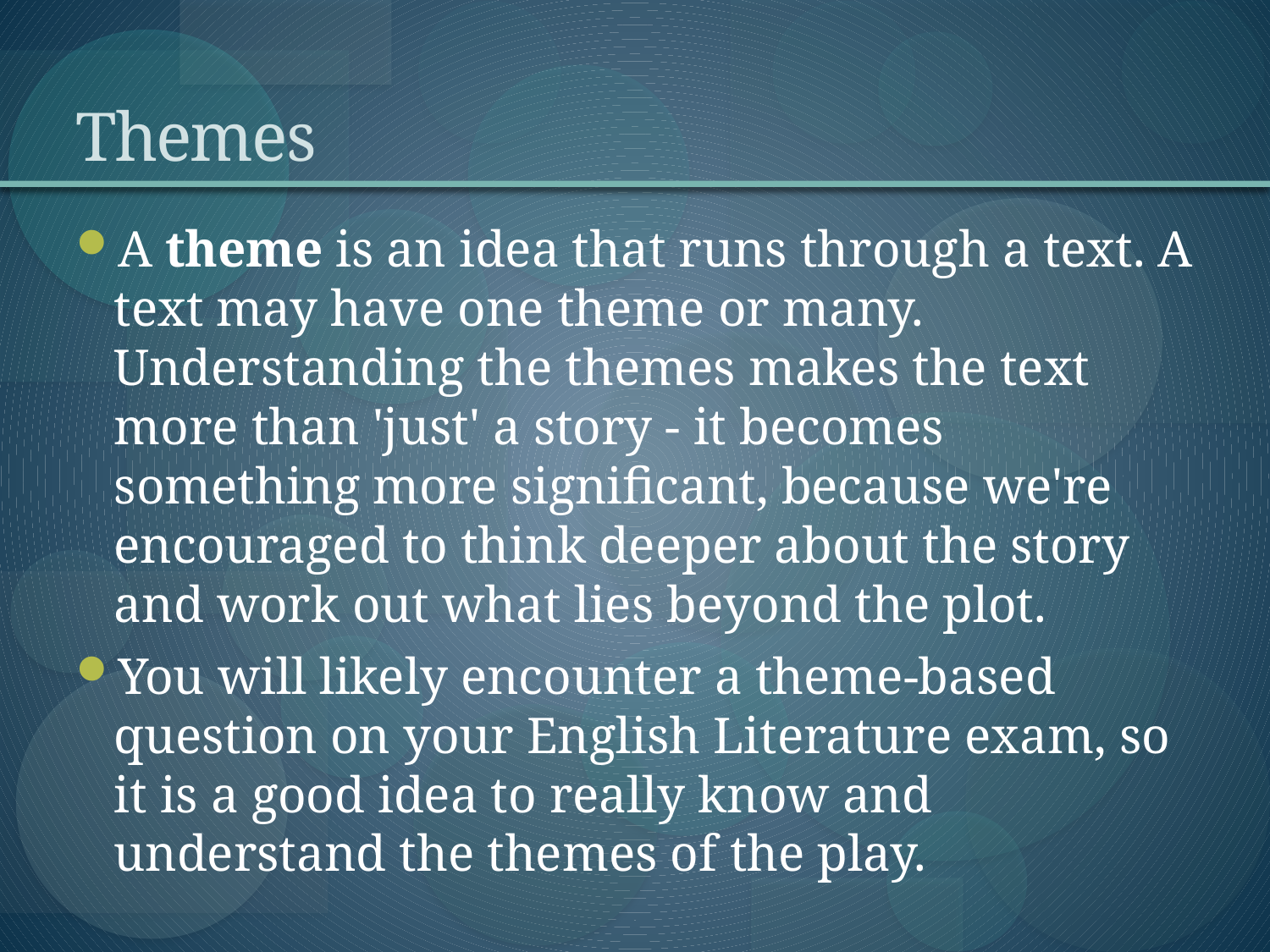

# Themes
A theme is an idea that runs through a text. A text may have one theme or many. Understanding the themes makes the text more than 'just' a story - it becomes something more significant, because we're encouraged to think deeper about the story and work out what lies beyond the plot.
You will likely encounter a theme-based question on your English Literature exam, so it is a good idea to really know and understand the themes of the play.